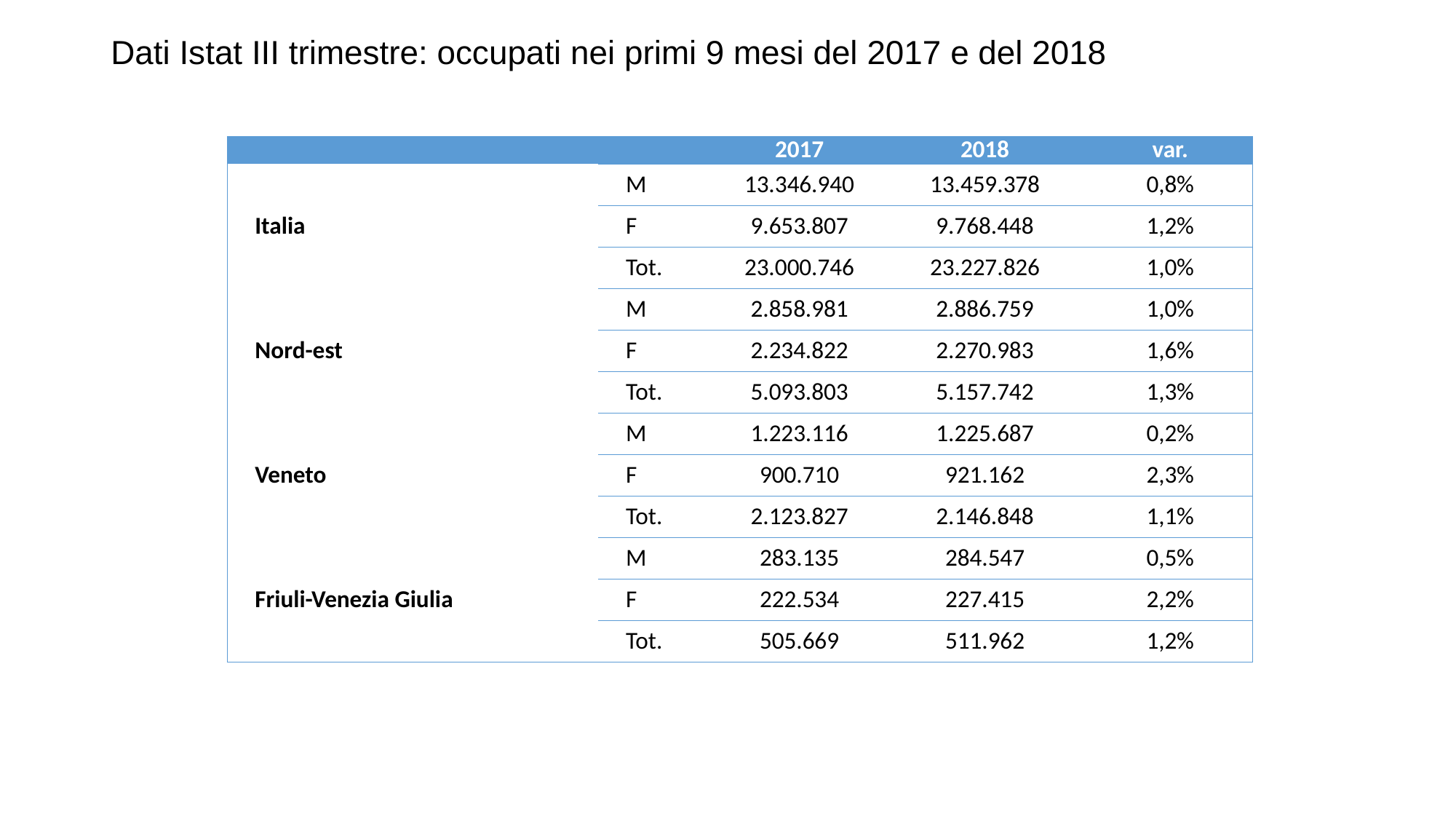

# Dati Istat III trimestre: occupati nei primi 9 mesi del 2017 e del 2018
|  |  | 2017 | 2018 | var. |
| --- | --- | --- | --- | --- |
| Italia | M | 13.346.940 | 13.459.378 | 0,8% |
|  | F | 9.653.807 | 9.768.448 | 1,2% |
|  | Tot. | 23.000.746 | 23.227.826 | 1,0% |
| Nord-est | M | 2.858.981 | 2.886.759 | 1,0% |
|  | F | 2.234.822 | 2.270.983 | 1,6% |
|  | Tot. | 5.093.803 | 5.157.742 | 1,3% |
| Veneto | M | 1.223.116 | 1.225.687 | 0,2% |
|  | F | 900.710 | 921.162 | 2,3% |
|  | Tot. | 2.123.827 | 2.146.848 | 1,1% |
| Friuli-Venezia Giulia | M | 283.135 | 284.547 | 0,5% |
|  | F | 222.534 | 227.415 | 2,2% |
|  | Tot. | 505.669 | 511.962 | 1,2% |